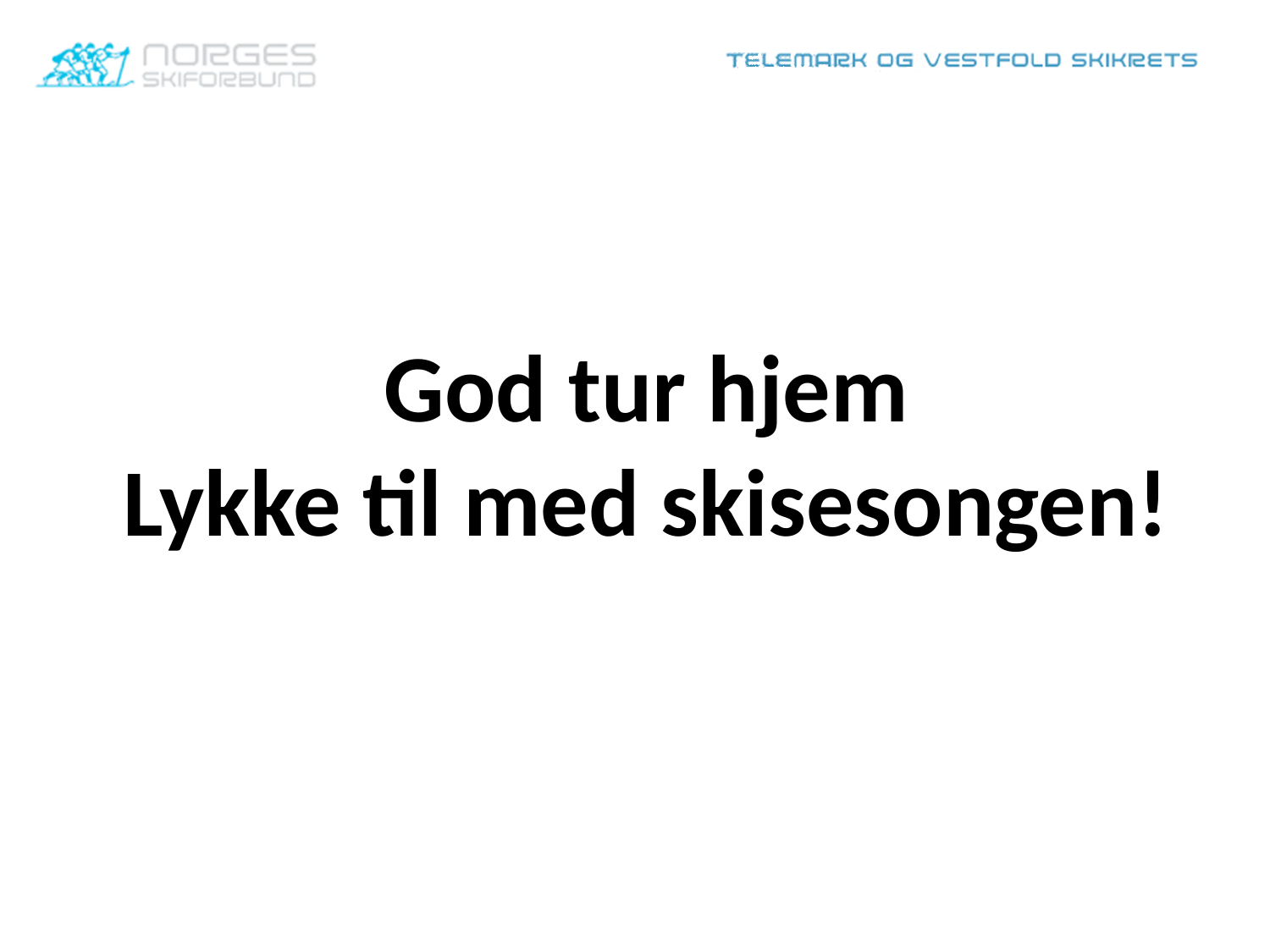

# God tur hjem Lykke til med skisesongen!